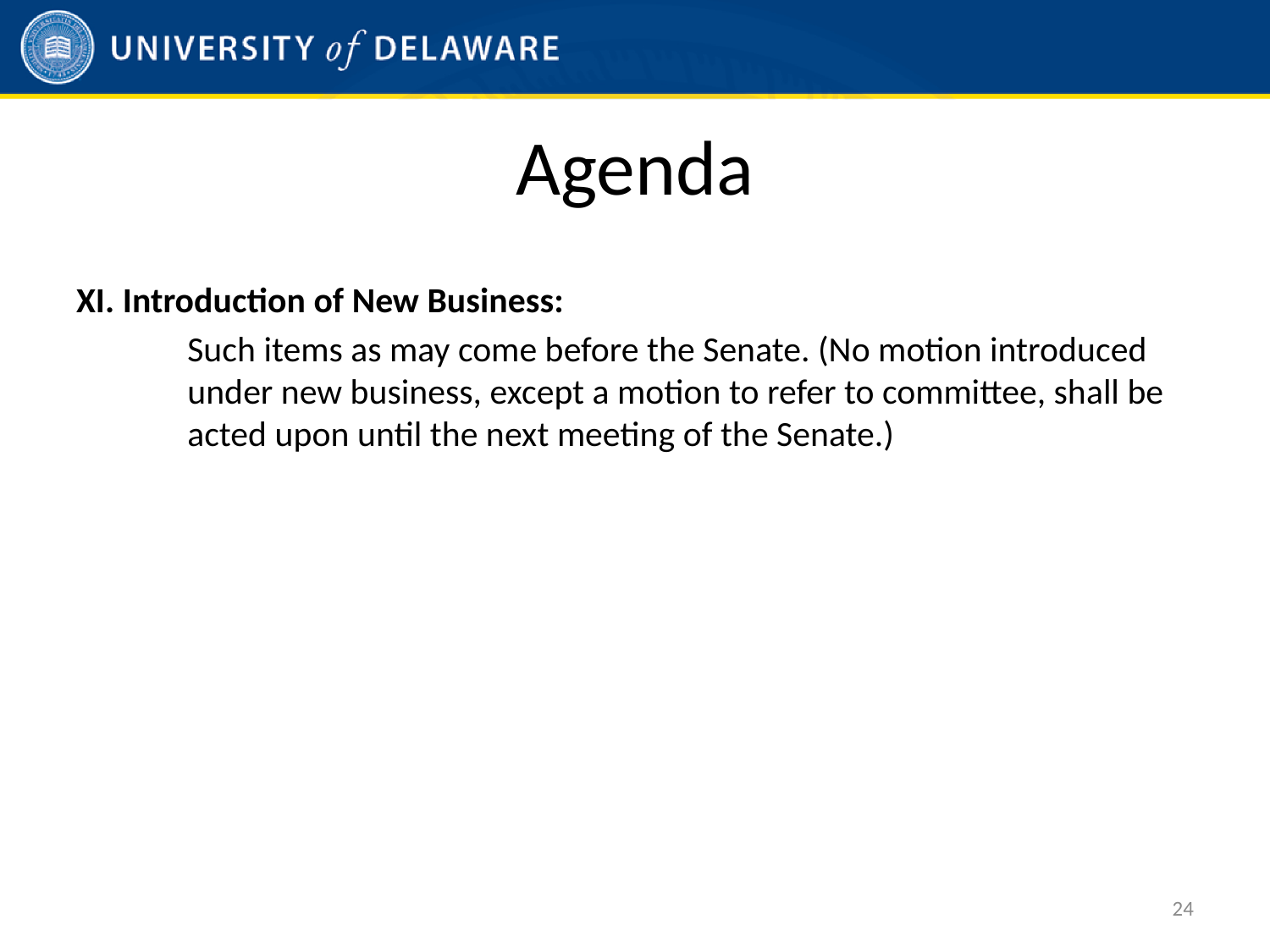

# Agenda
XI. Introduction of New Business:
Such items as may come before the Senate. (No motion introduced under new business, except a motion to refer to committee, shall be acted upon until the next meeting of the Senate.)

24